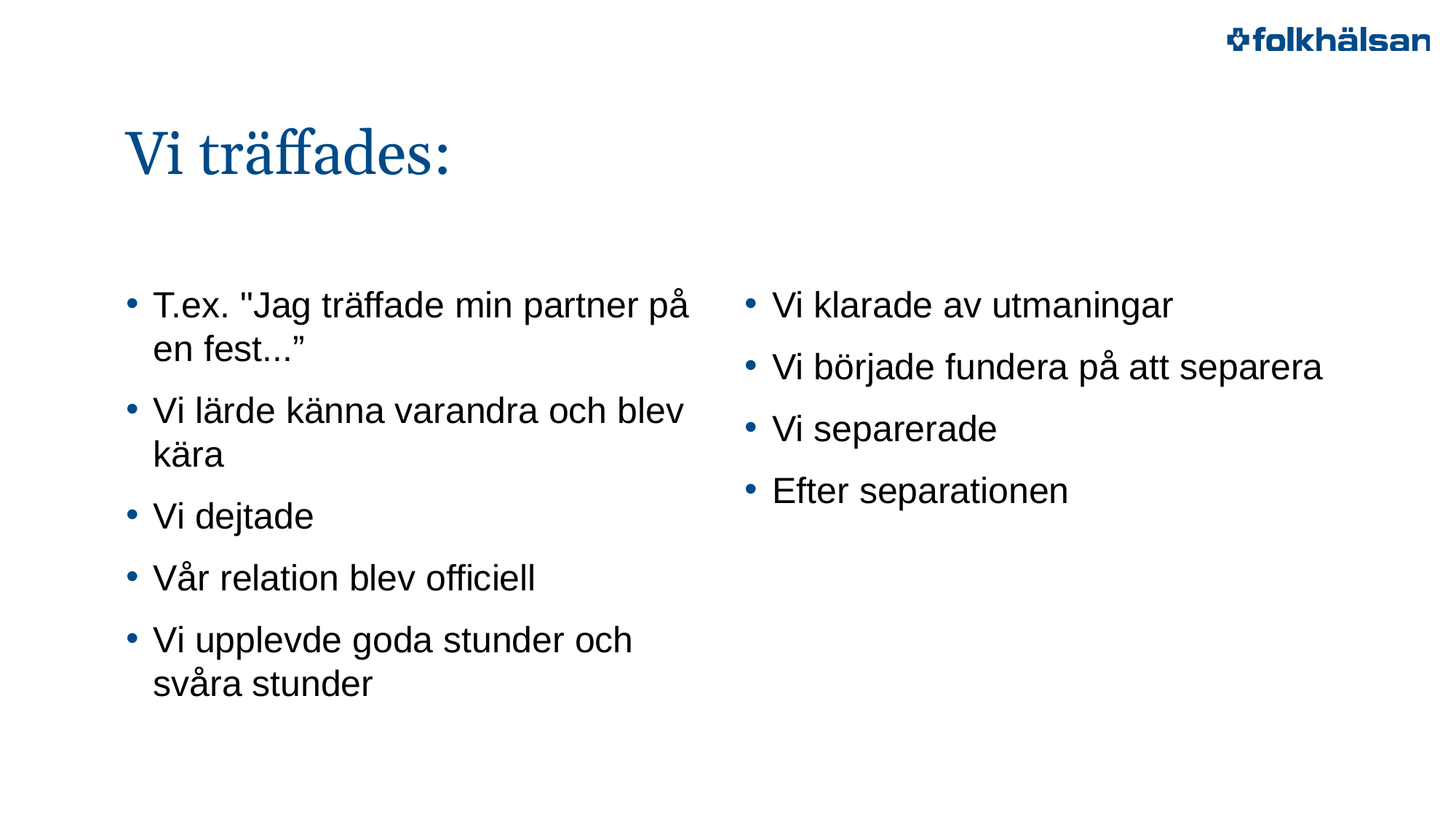

# Vi träffades:
T.ex. "Jag träffade min partner på en fest...”
Vi lärde känna varandra och blev kära
Vi dejtade
Vår relation blev officiell
Vi upplevde goda stunder och svåra stunder
Vi klarade av utmaningar
Vi började fundera på att separera
Vi separerade
Efter separationen